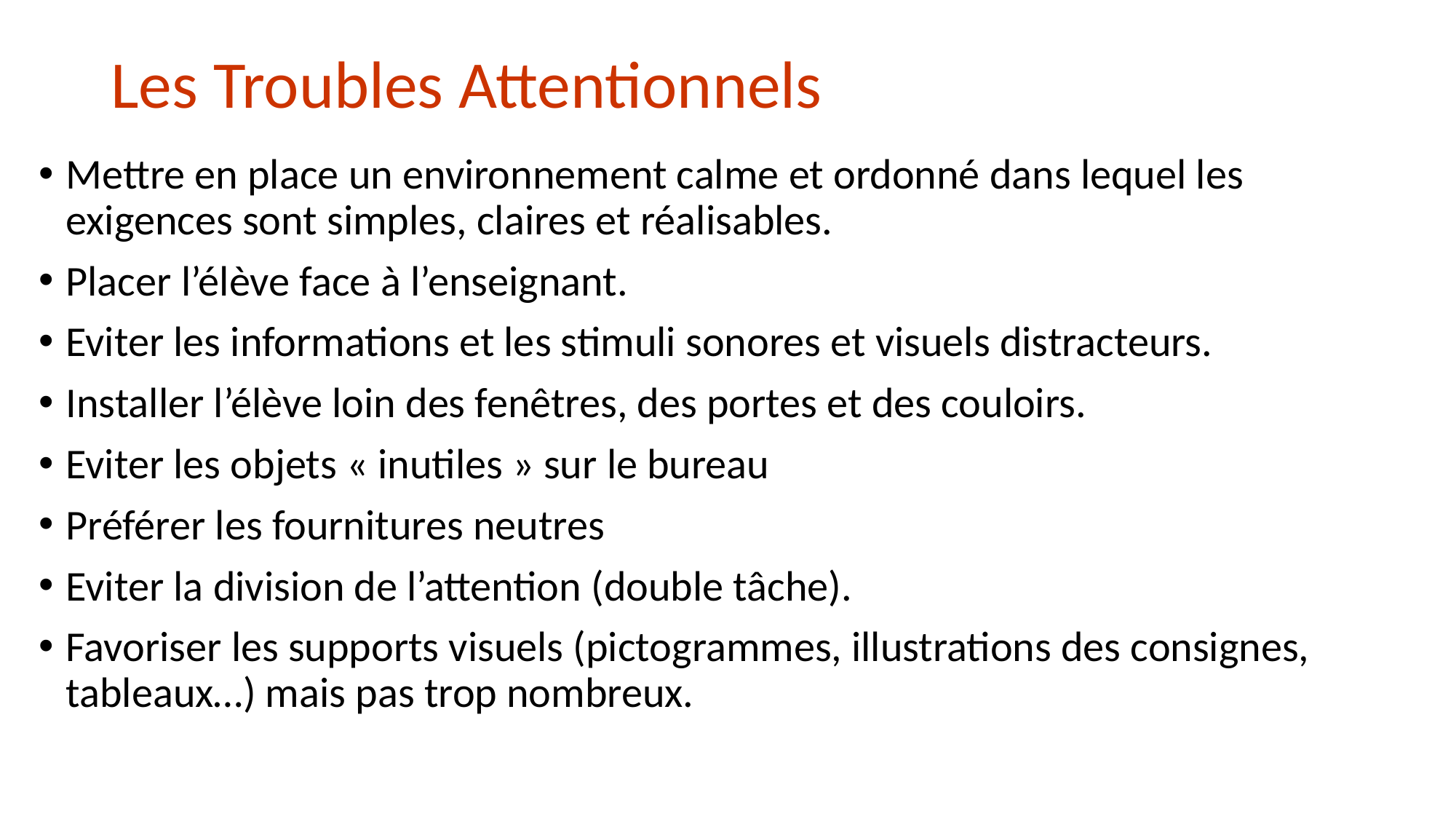

# Les Troubles Attentionnels
Mettre en place un environnement calme et ordonné dans lequel les exigences sont simples, claires et réalisables.
Placer l’élève face à l’enseignant.
Eviter les informations et les stimuli sonores et visuels distracteurs.
Installer l’élève loin des fenêtres, des portes et des couloirs.
Eviter les objets « inutiles » sur le bureau
Préférer les fournitures neutres
Eviter la division de l’attention (double tâche).
Favoriser les supports visuels (pictogrammes, illustrations des consignes, tableaux…) mais pas trop nombreux.